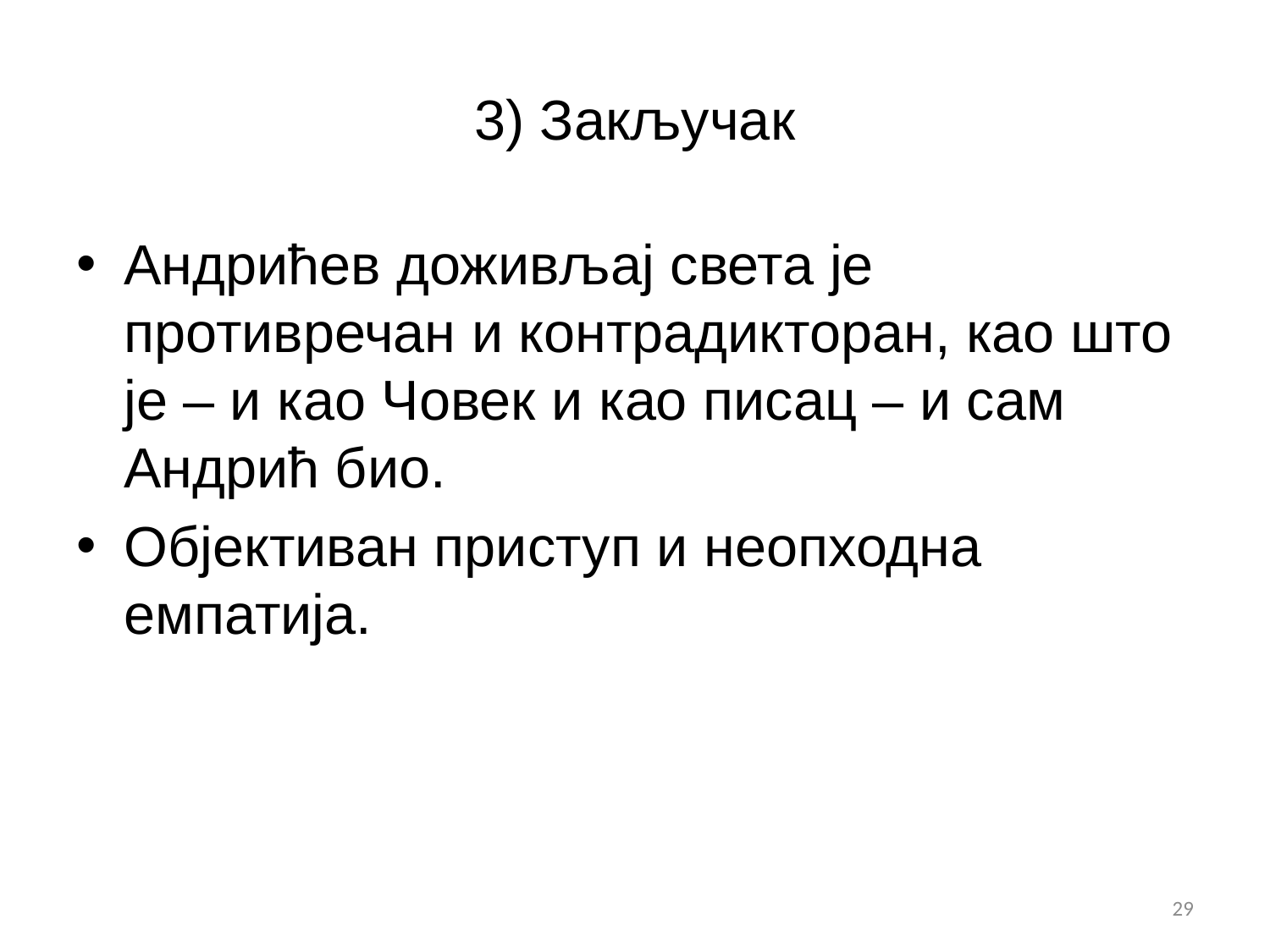

# 3) Закључак
Андрићев доживљај света је противречан и контрадикторан, као што је – и као Човек и као писац – и сам Андрић био.
Објективан приступ и неопходна емпатија.

29